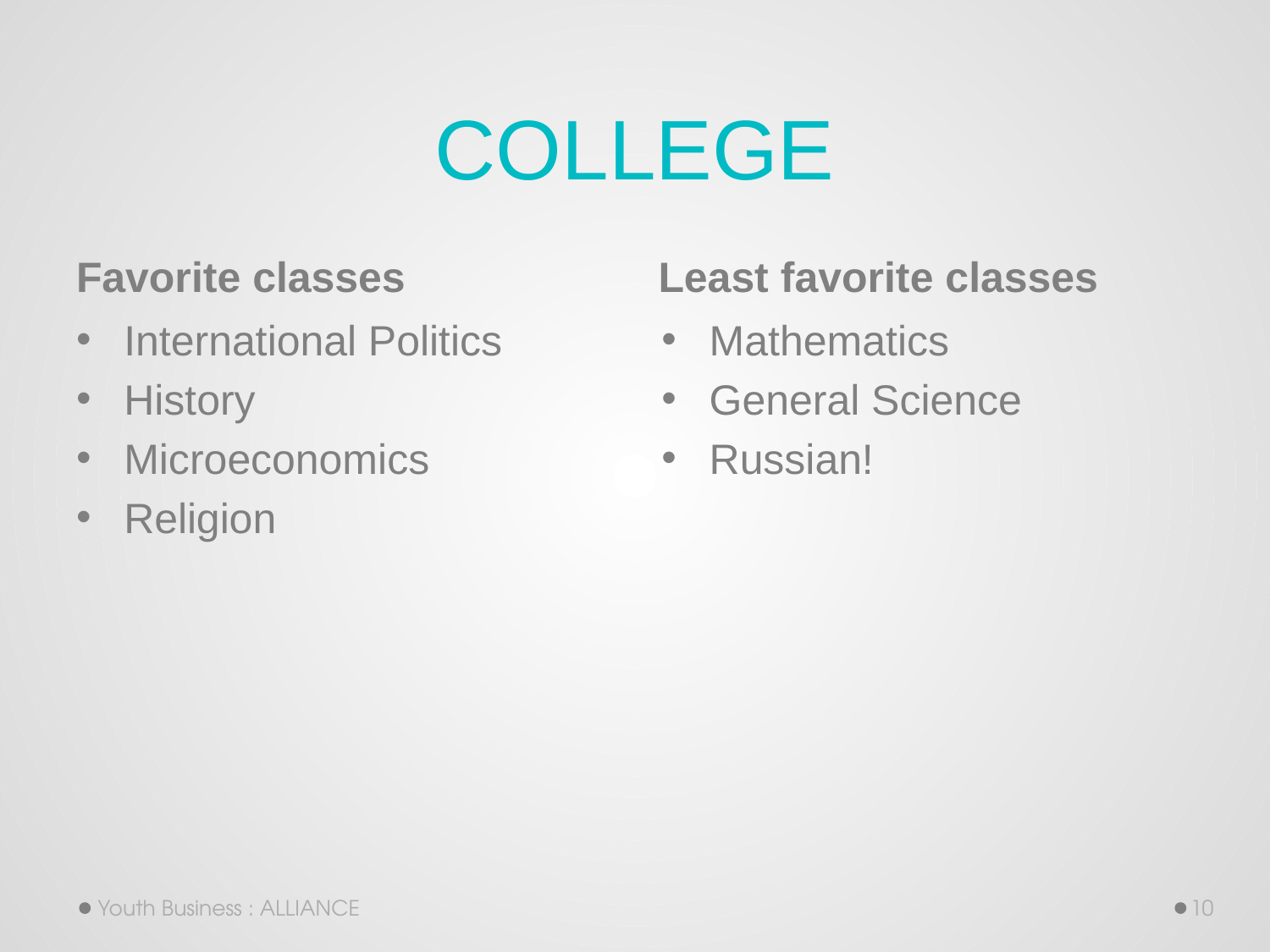

# College
Favorite classes
Least favorite classes
International Politics
History
Microeconomics
Religion

Mathematics
General Science
Russian!

Youth Business : ALLIANCE
10